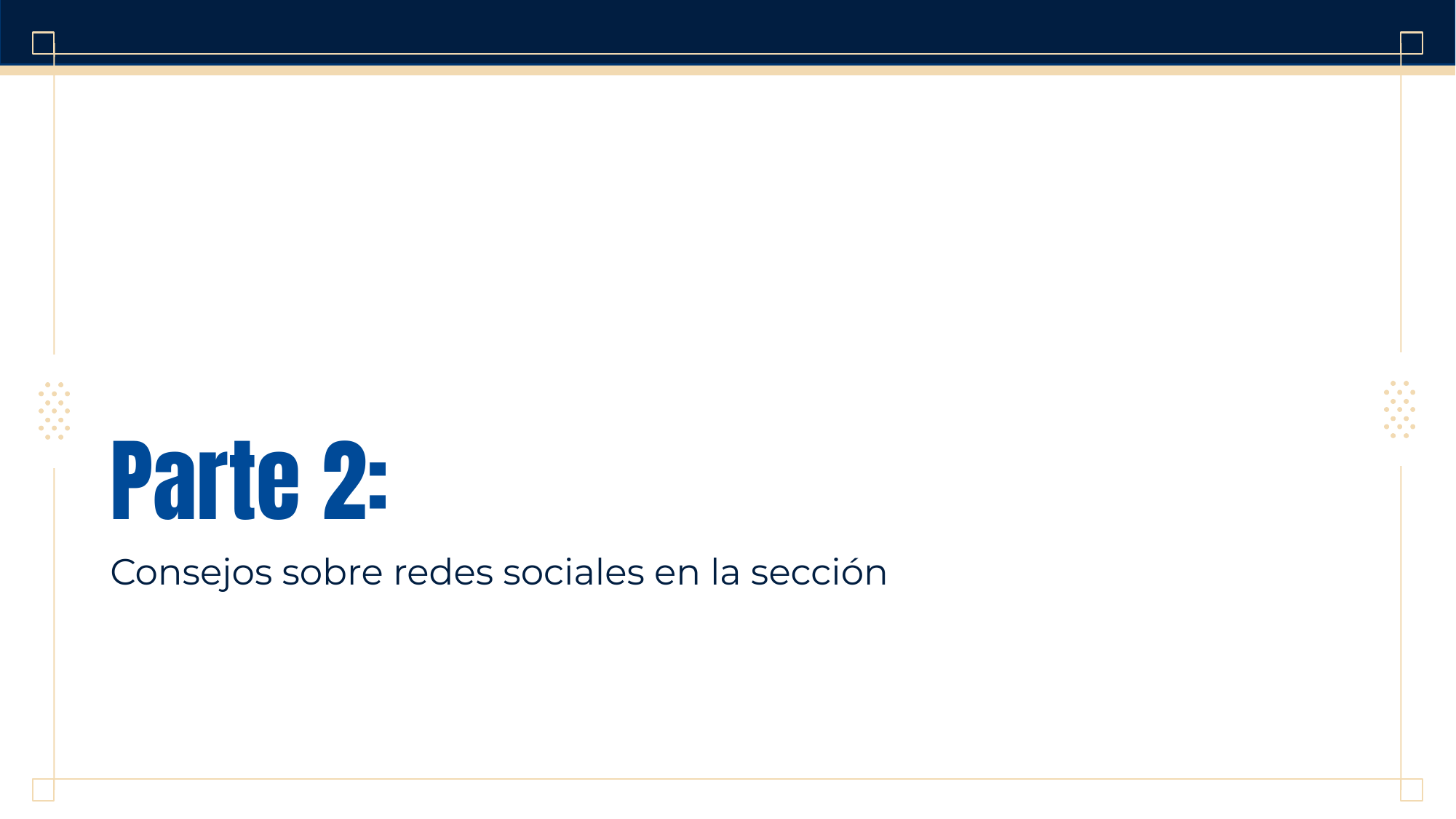

# Parte 2:
Consejos sobre redes sociales en la sección